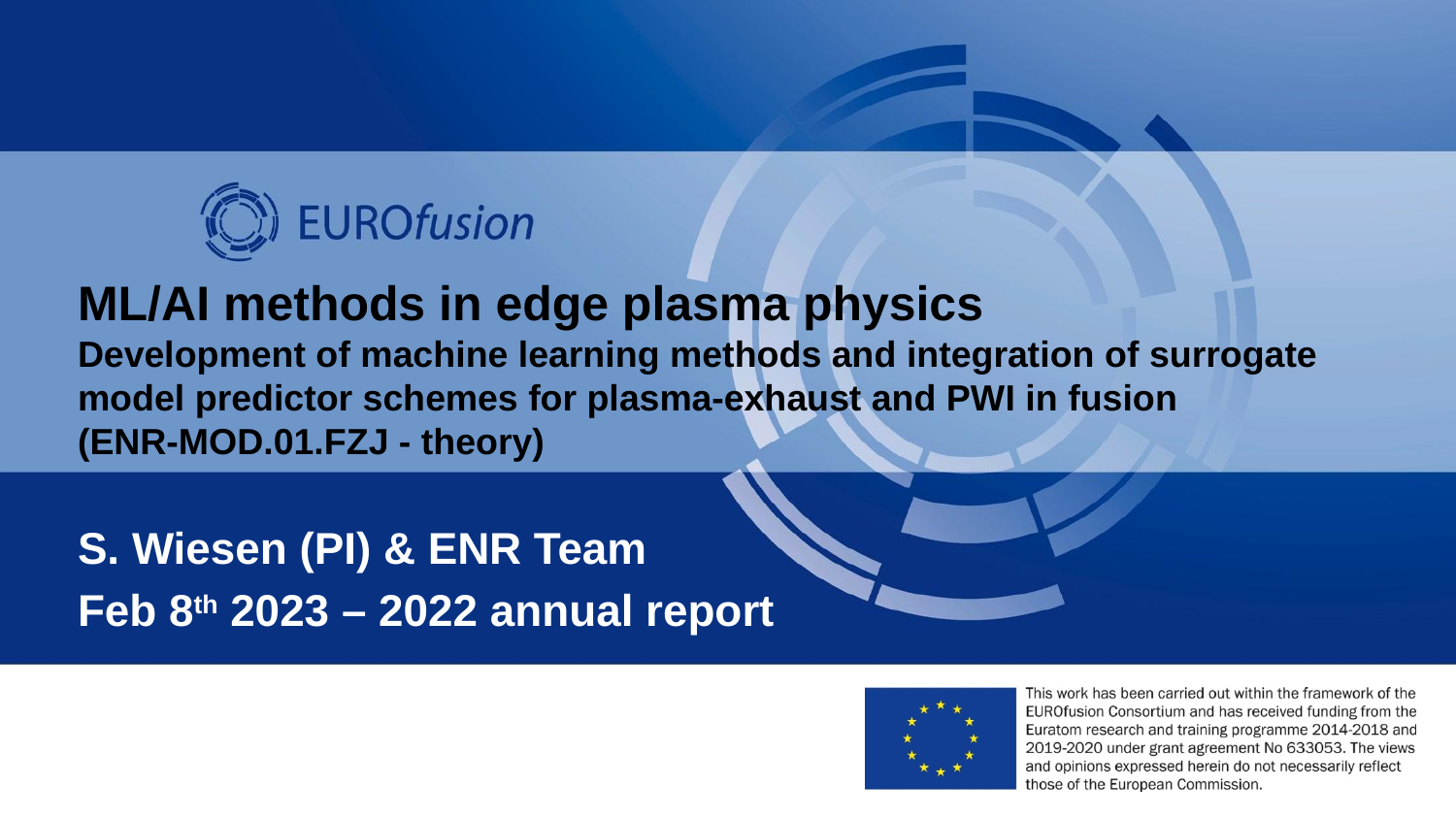

# ML/AI methods in edge plasma physics Development of machine learning methods and integration of surrogate model predictor schemes for plasma-exhaust and PWI in fusion (ENR-MOD.01.FZJ - theory)
S. Wiesen (PI) & ENR Team
Feb 8th 2023 – 2022 annual report